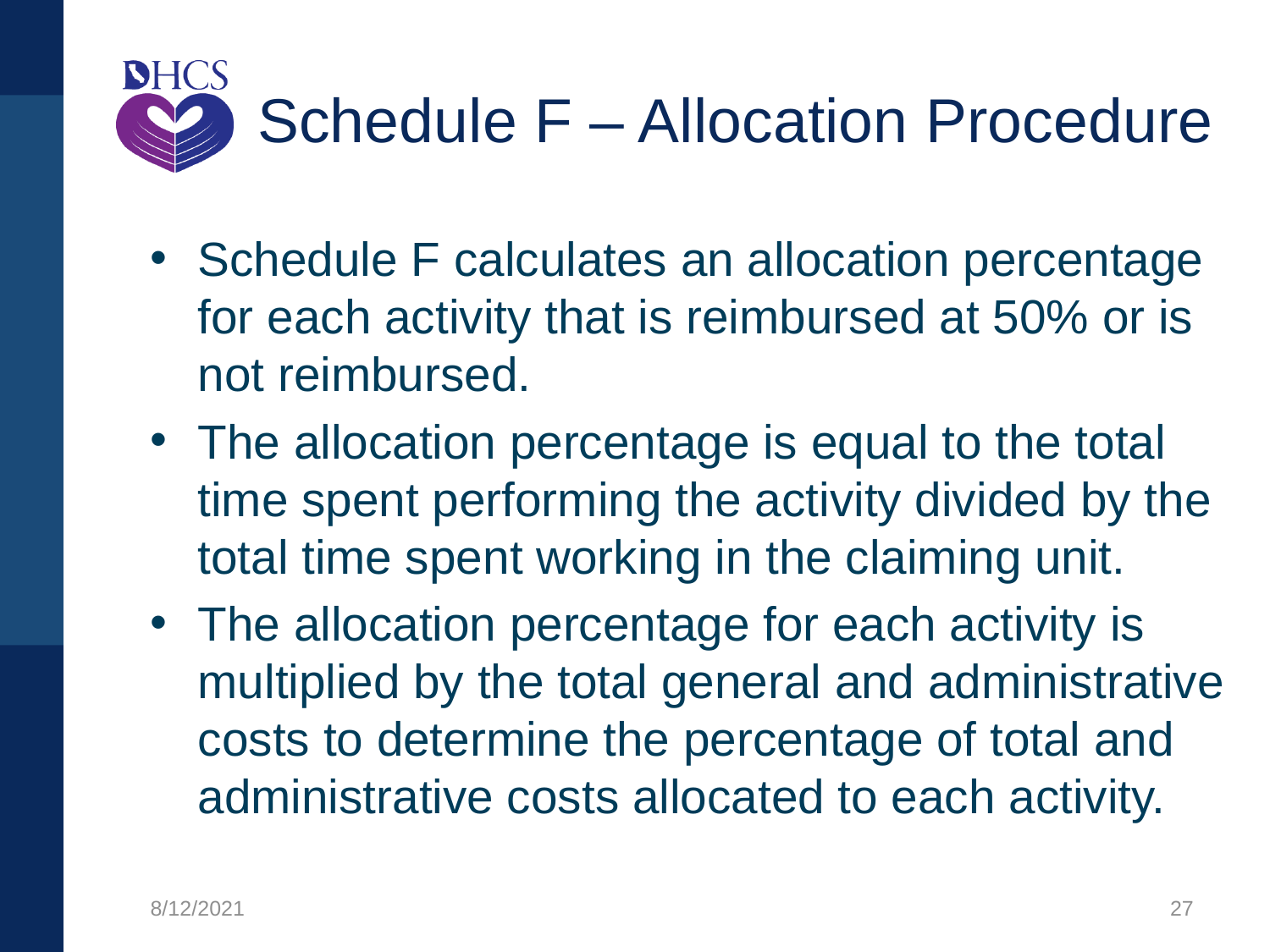

# Schedule F – Allocation Procedure
Schedule F calculates an allocation percentage for each activity that is reimbursed at 50% or is not reimbursed.
The allocation percentage is equal to the total time spent performing the activity divided by the total time spent working in the claiming unit.
The allocation percentage for each activity is multiplied by the total general and administrative costs to determine the percentage of total and administrative costs allocated to each activity.
8/12/2021
27